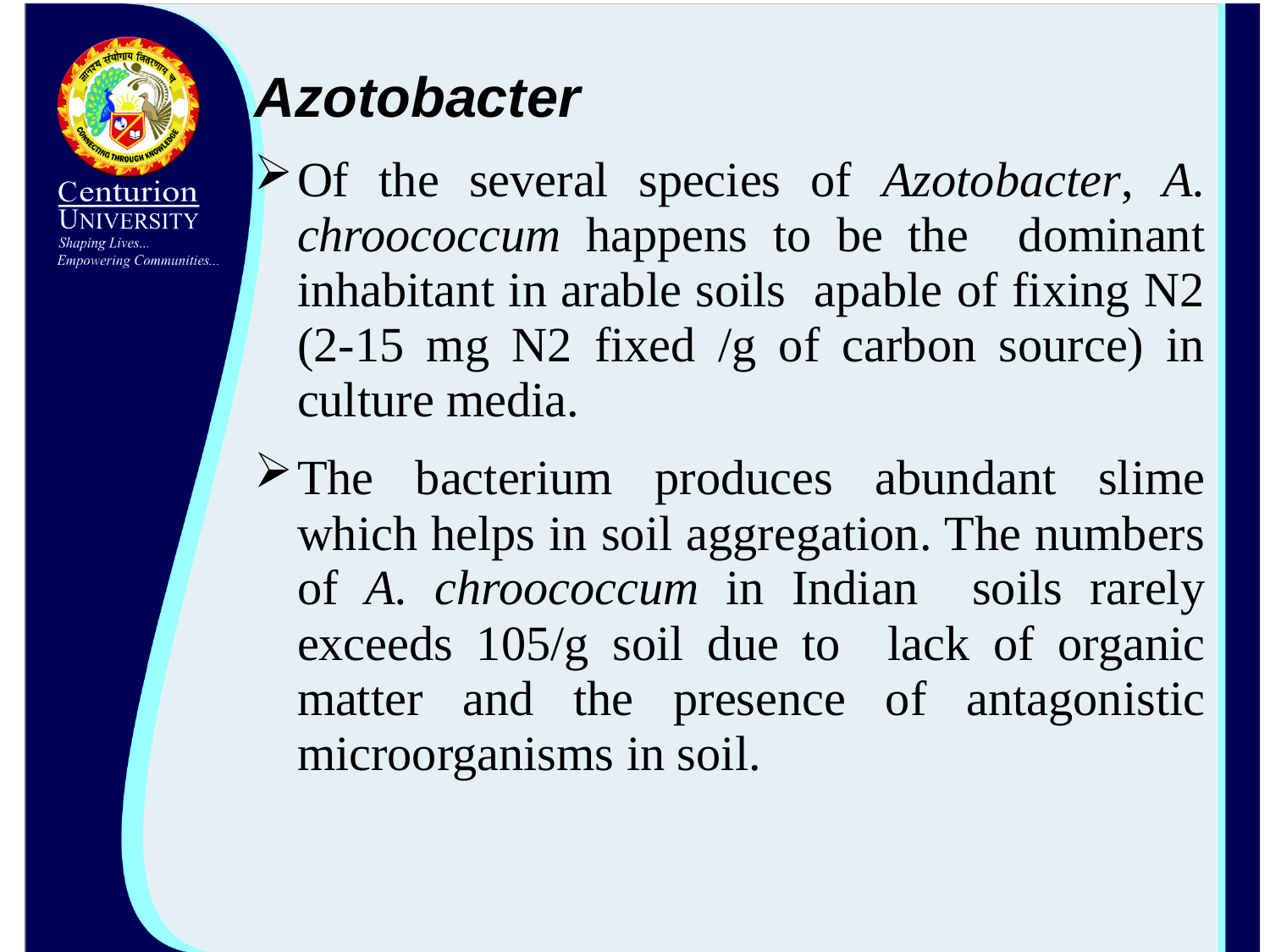

Azotobacter
Of the several species of Azotobacter, A. chroococcum happens to be the  dominant inhabitant in arable soils  apable of fixing N2 (2-15 mg N2 fixed /g of carbon source) in culture media.
The bacterium produces abundant slime which helps in soil aggregation. The numbers of A. chroococcum in Indian  soils rarely exceeds 105/g soil due to  lack of organic matter and the presence of antagonistic microorganisms in soil.